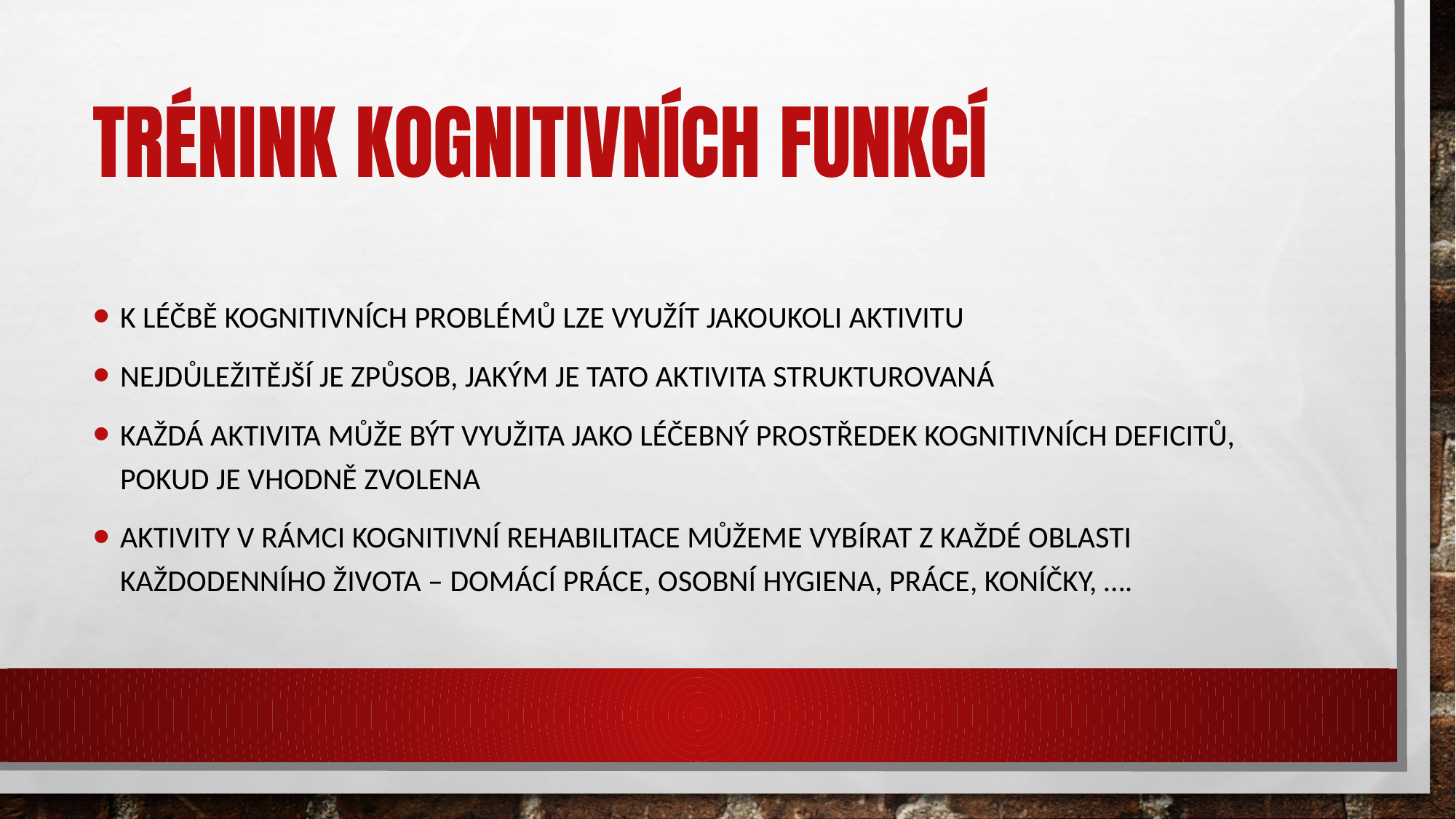

# Trénink kognitivních funkcí
K léčbě kognitivních problémů lze využít jakoukoli aktivitu
Nejdůležitější je způsob, jakým je tato aktivita strukturovaná
Každá aktivita může být využita jako léčebný prostředek kognitivních deficitů, pokud je vhodně zvolena
Aktivity v rámci kognitivní rehabilitace můžeme vybírat z každé oblasti každodenního života – domácí práce, osobní hygiena, práce, koníčky, ….